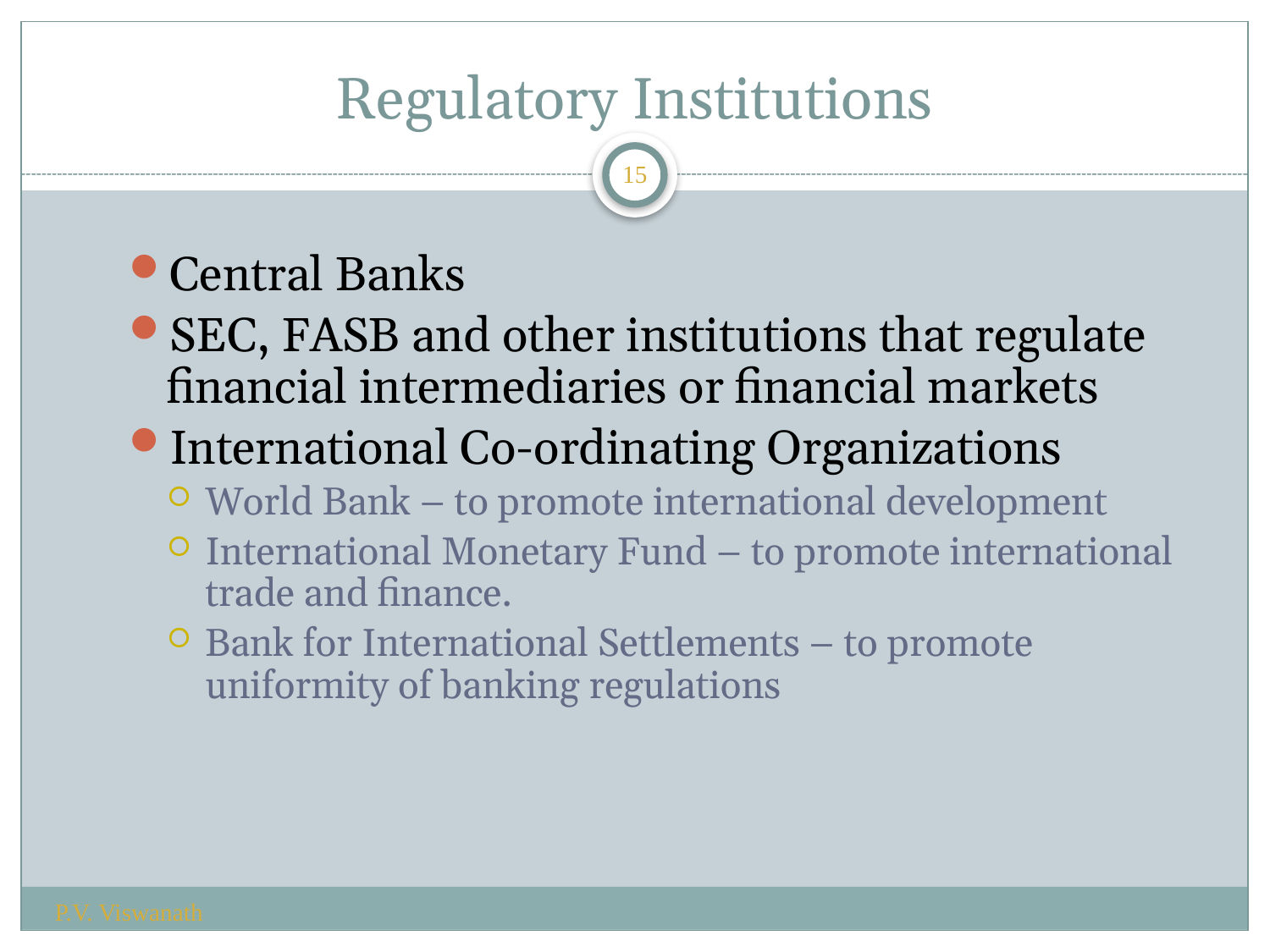

# Regulatory Institutions
15
Central Banks
SEC, FASB and other institutions that regulate financial intermediaries or financial markets
International Co-ordinating Organizations
World Bank – to promote international development
International Monetary Fund – to promote international trade and finance.
Bank for International Settlements – to promote uniformity of banking regulations
P.V. Viswanath